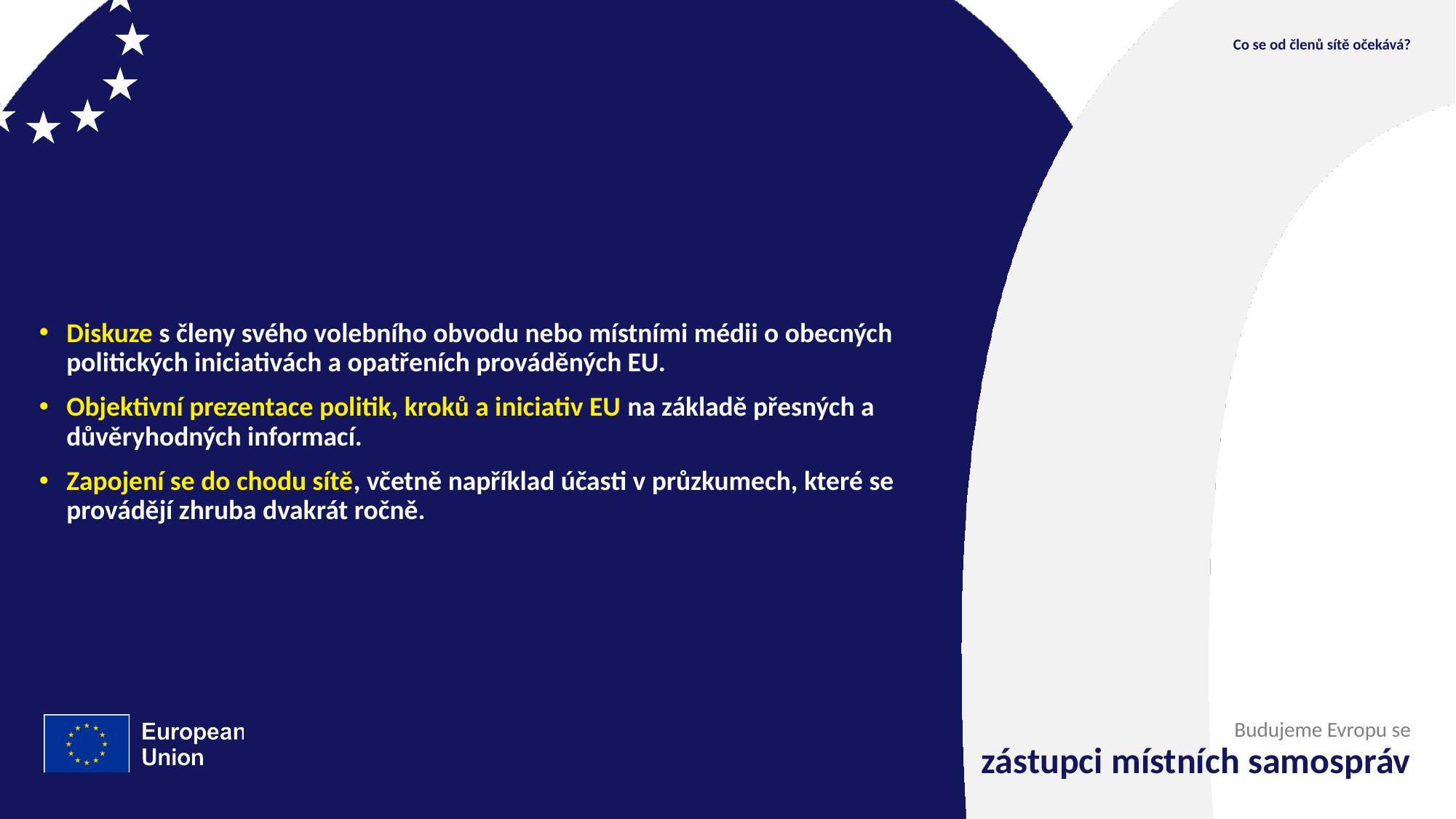

Co se od členů sítě očekává?
Diskuze s členy svého volebního obvodu nebo místními médii o obecných politických iniciativách a opatřeních prováděných EU.
Objektivní prezentace politik, kroků a iniciativ EU na základě přesných a důvěryhodných informací.
Zapojení se do chodu sítě, včetně například účasti v průzkumech, které se provádějí zhruba dvakrát ročně.
Budujeme Evropu se
zástupci místních samospráv